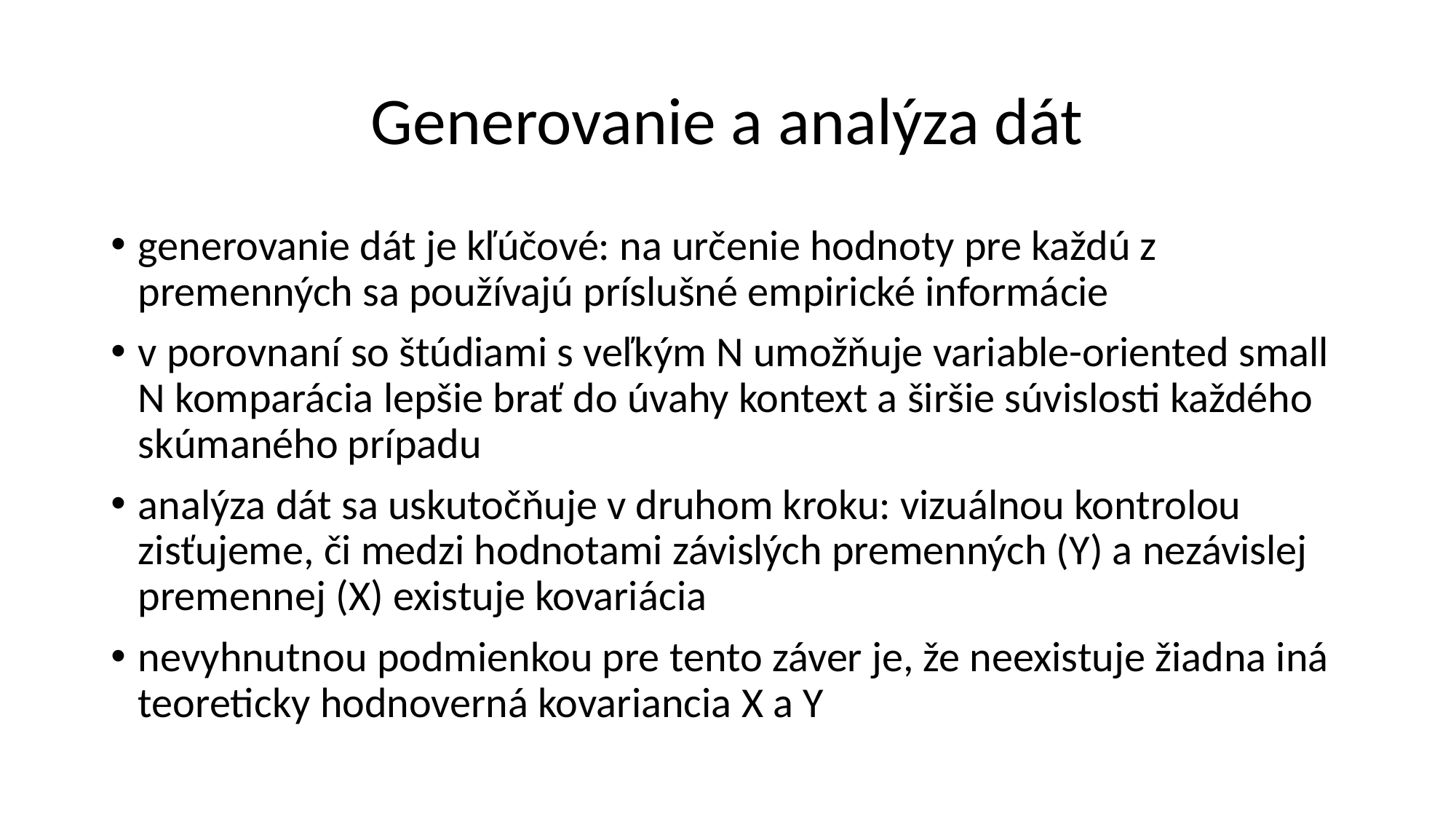

# Generovanie a analýza dát
generovanie dát je kľúčové: na určenie hodnoty pre každú z premenných sa používajú príslušné empirické informácie
v porovnaní so štúdiami s veľkým N umožňuje variable-oriented small N komparácia lepšie brať do úvahy kontext a širšie súvislosti každého skúmaného prípadu
analýza dát sa uskutočňuje v druhom kroku: vizuálnou kontrolou zisťujeme, či medzi hodnotami závislých premenných (Y) a nezávislej premennej (X) existuje kovariácia
nevyhnutnou podmienkou pre tento záver je, že neexistuje žiadna iná teoreticky hodnoverná kovariancia X a Y